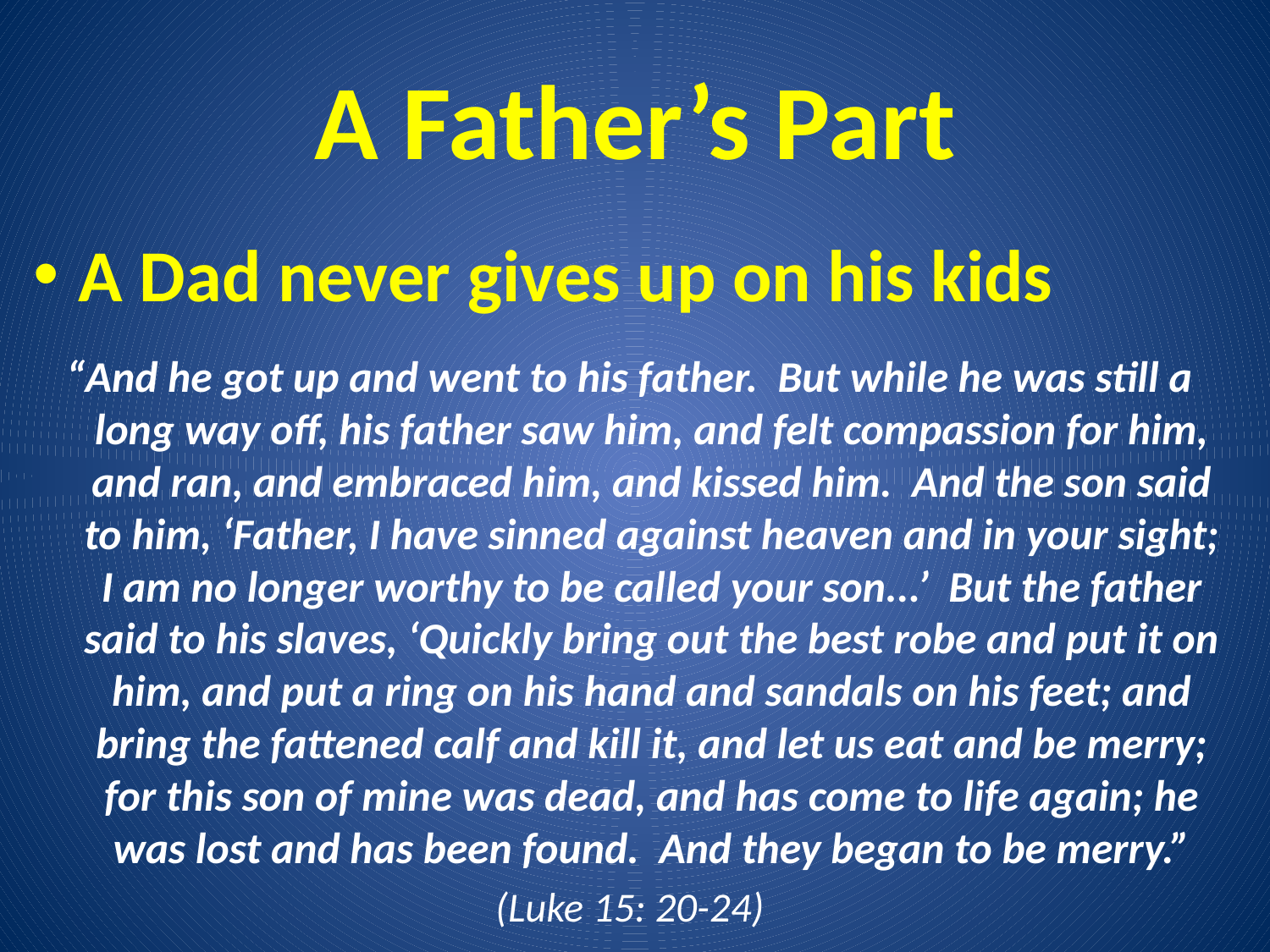

# A Father’s Part
A Dad never gives up on his kids

“And he got up and went to his father.  But while he was still a long way off, his father saw him, and felt compassion for him, and ran, and embraced him, and kissed him.  And the son said to him, ‘Father, I have sinned against heaven and in your sight; I am no longer worthy to be called your son...’  But the father said to his slaves, ‘Quickly bring out the best robe and put it on him, and put a ring on his hand and sandals on his feet; and bring the fattened calf and kill it, and let us eat and be merry; for this son of mine was dead, and has come to life again; he was lost and has been found.  And they began to be merry.”
(Luke 15: 20-24)